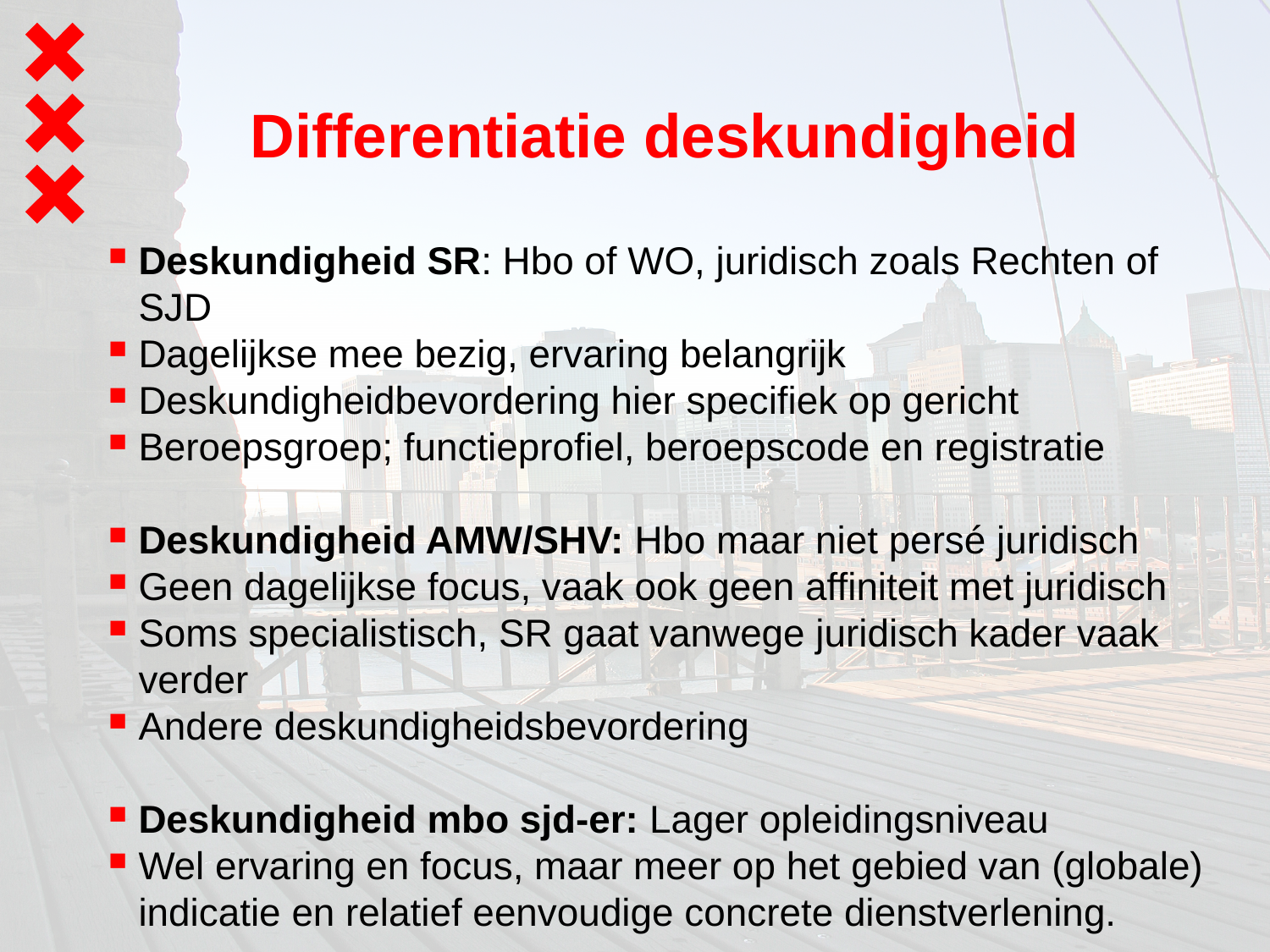

# Differentiatie deskundigheid
Deskundigheid SR: Hbo of WO, juridisch zoals Rechten of SJD
Dagelijkse mee bezig, ervaring belangrijk
Deskundigheidbevordering hier specifiek op gericht
Beroepsgroep; functieprofiel, beroepscode en registratie

Deskundigheid AMW/SHV: Hbo maar niet persé juridisch
Geen dagelijkse focus, vaak ook geen affiniteit met juridisch
Soms specialistisch, SR gaat vanwege juridisch kader vaak verder
Andere deskundigheidsbevordering

Deskundigheid mbo sjd-er: Lager opleidingsniveau
Wel ervaring en focus, maar meer op het gebied van (globale) indicatie en relatief eenvoudige concrete dienstverlening.